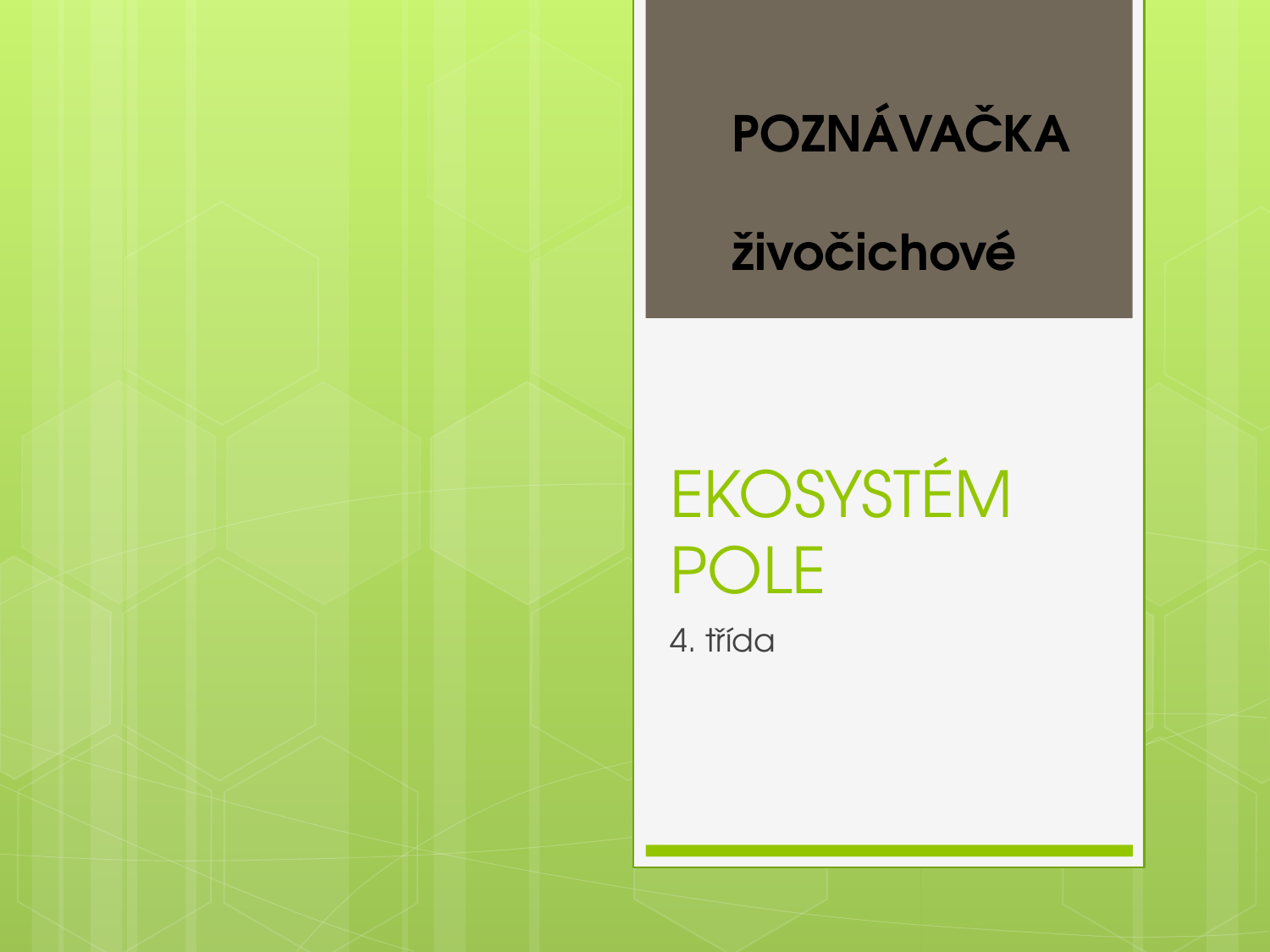

POZNÁVAČKA

živočichové
# EKOSYSTÉM POLE
4. třída